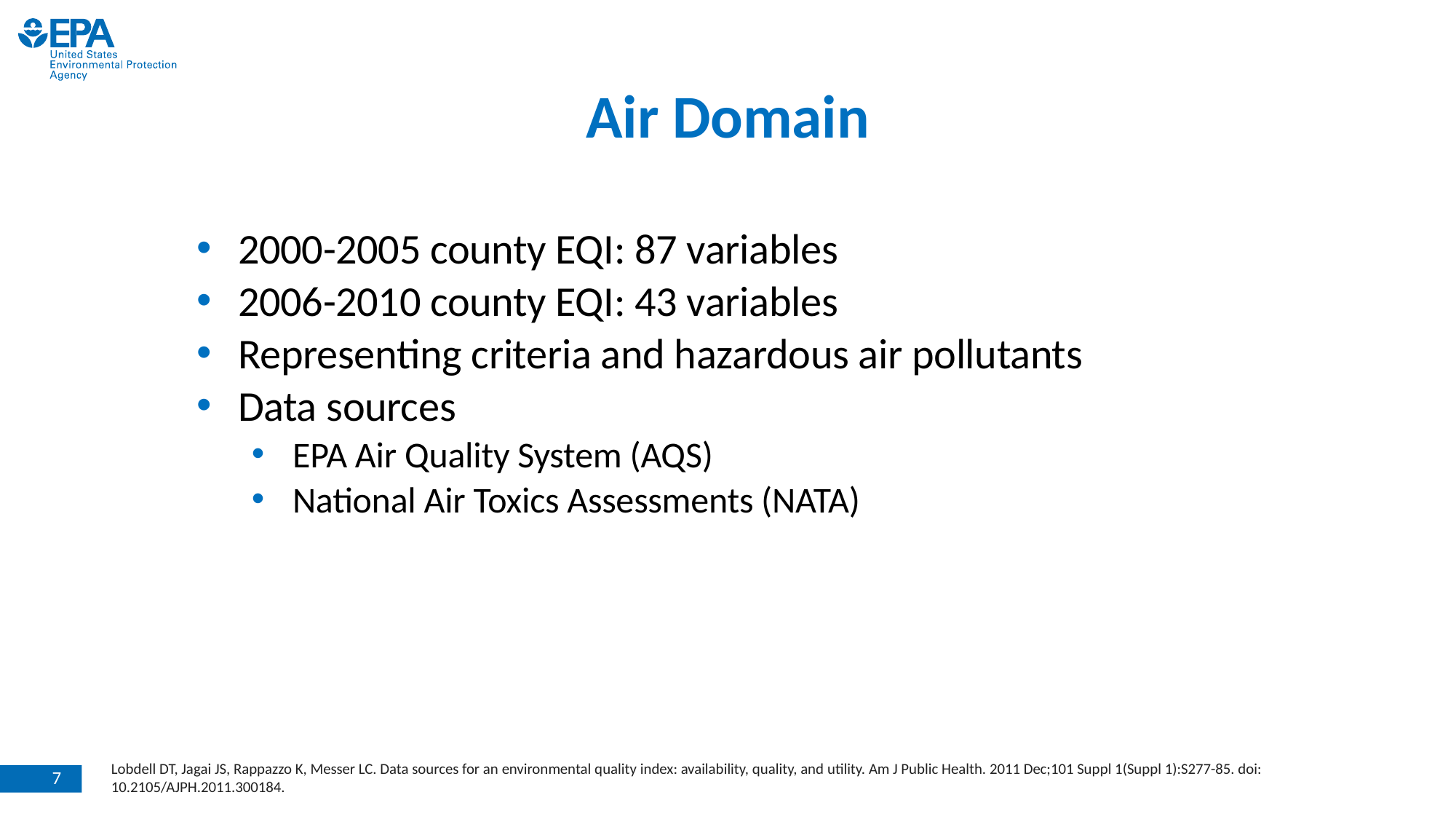

# Air Domain
2000-2005 county EQI: 87 variables
2006-2010 county EQI: 43 variables
Representing criteria and hazardous air pollutants
Data sources
EPA Air Quality System (AQS)
National Air Toxics Assessments (NATA)
1
Lobdell DT, Jagai JS, Rappazzo K, Messer LC. Data sources for an environmental quality index: availability, quality, and utility. Am J Public Health. 2011 Dec;101 Suppl 1(Suppl 1):S277-85. doi: 10.2105/AJPH.2011.300184.
7